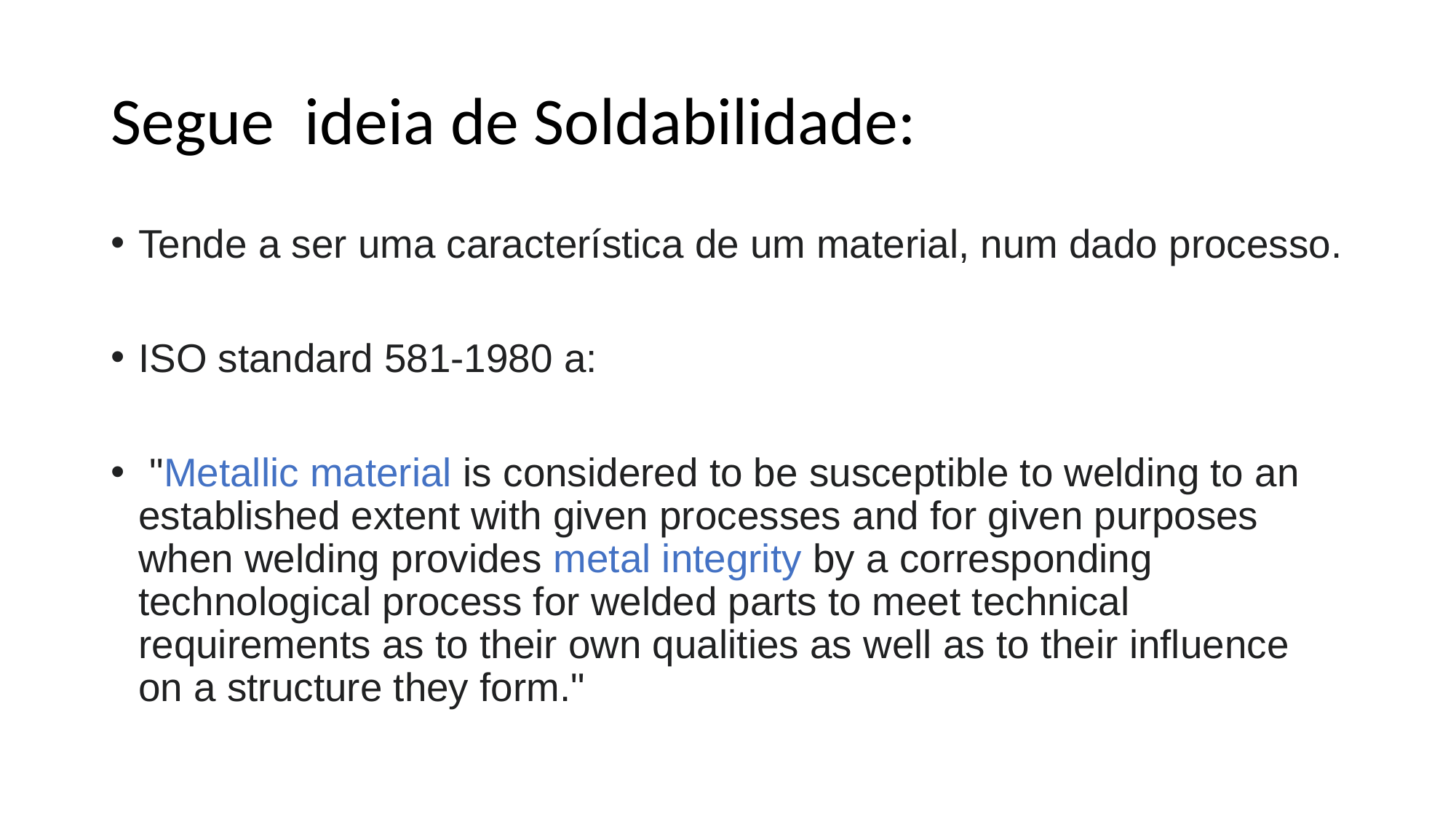

# Segue  ideia de Soldabilidade:
Tende a ser uma característica de um material, num dado processo.

ISO standard 581-1980 a:

 "Metallic material is considered to be susceptible to welding to an established extent with given processes and for given purposes when welding provides metal integrity by a corresponding technological process for welded parts to meet technical requirements as to their own qualities as well as to their influence on a structure they form."